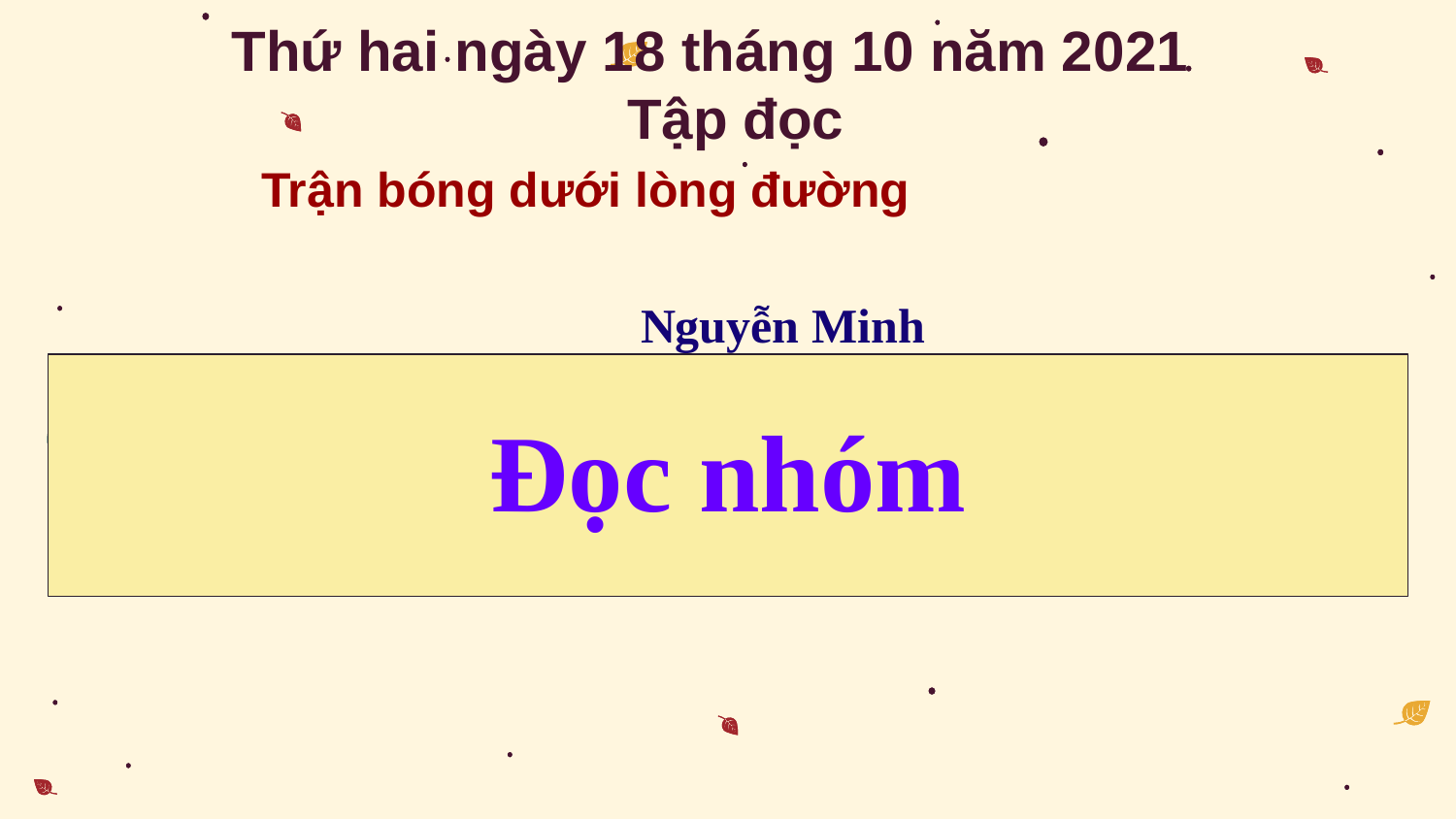

Thứ hai ngày 18 tháng 10 năm 2021
Tập đọc
Trận bóng dưới lòng đường                                                                                       Nguyễn Minh
# Đọc nhóm